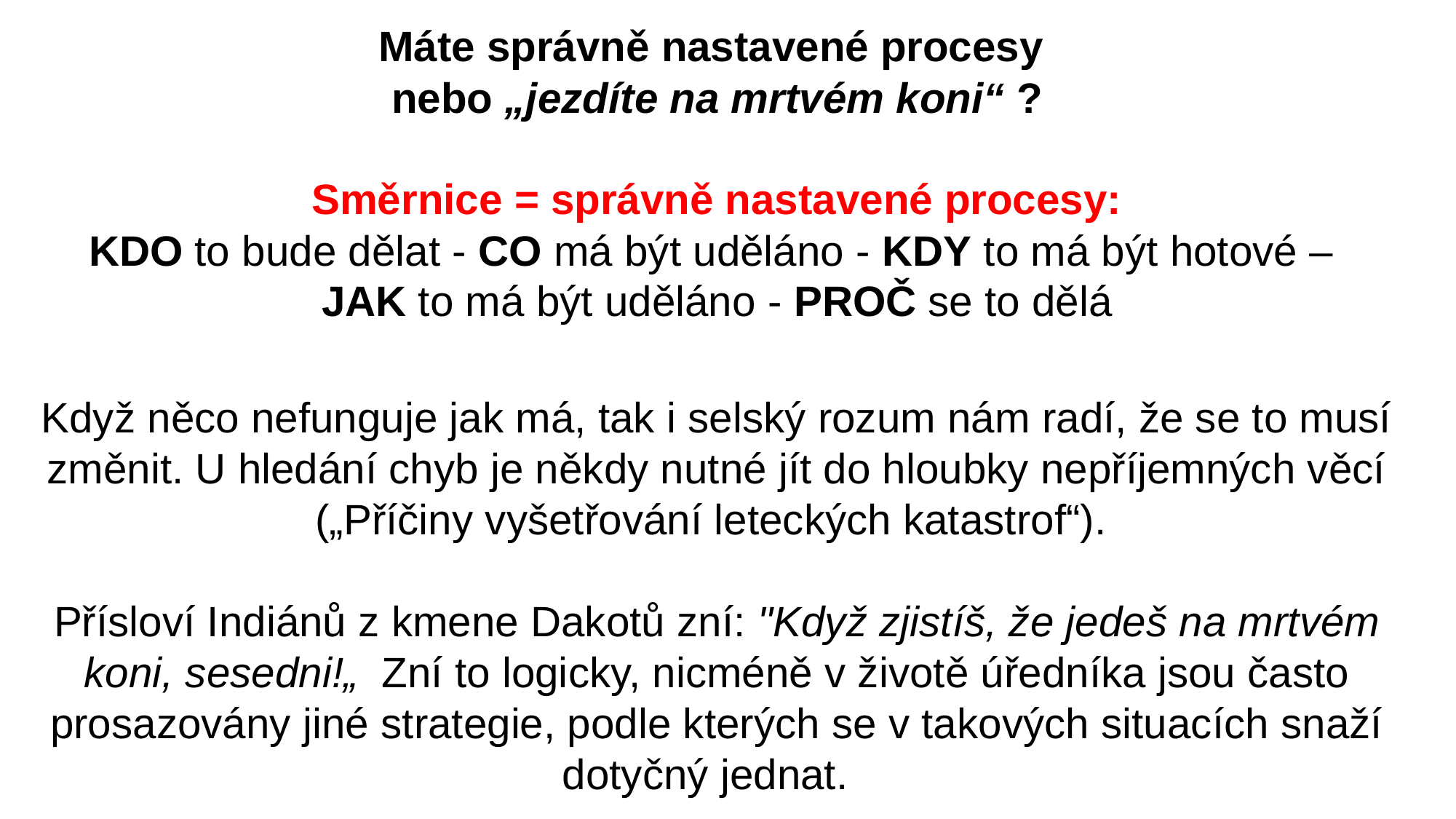

Máte správně nastavené procesy
nebo „jezdíte na mrtvém koni“ ?

Směrnice = správně nastavené procesy:
KDO to bude dělat - CO má být uděláno - KDY to má být hotové –
JAK to má být uděláno - PROČ se to dělá

Když něco nefunguje jak má, tak i selský rozum nám radí, že se to musí změnit. U hledání chyb je někdy nutné jít do hloubky nepříjemných věcí („Příčiny vyšetřování leteckých katastrof“).

Přísloví Indiánů z kmene Dakotů zní: "Když zjistíš, že jedeš na mrtvém koni, sesedni!„  Zní to logicky, nicméně v životě úředníka jsou často prosazovány jiné strategie, podle kterých se v takových situacích snaží dotyčný jednat.